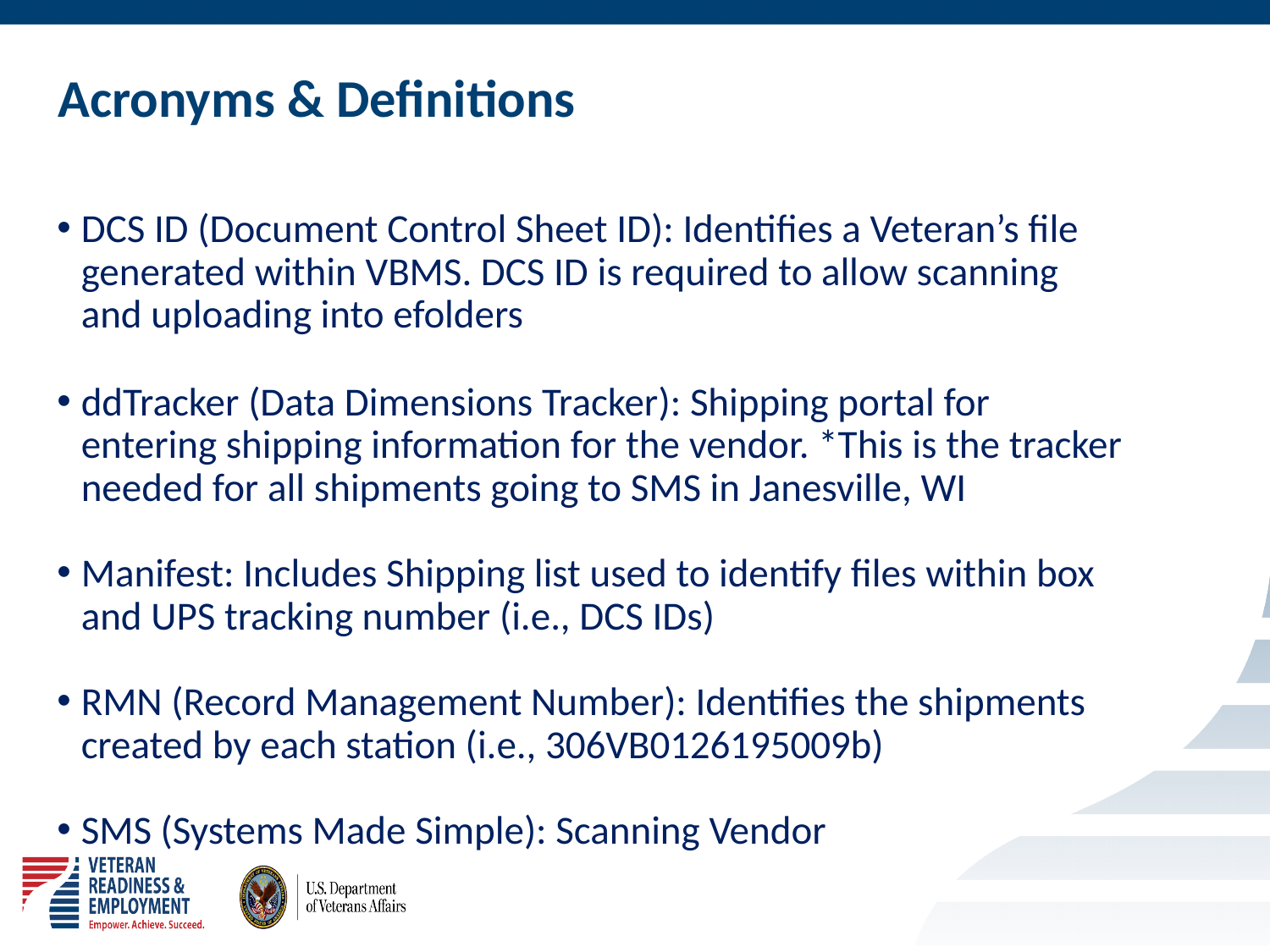

# Acronyms & Definitions
DCS ID (Document Control Sheet ID): Identifies a Veteran’s file generated within VBMS. DCS ID is required to allow scanning and uploading into efolders

ddTracker (Data Dimensions Tracker): Shipping portal for entering shipping information for the vendor. *This is the tracker needed for all shipments going to SMS in Janesville, WI

Manifest: Includes Shipping list used to identify files within box and UPS tracking number (i.e., DCS IDs)

RMN (Record Management Number): Identifies the shipments created by each station (i.e., 306VB0126195009b)

SMS (Systems Made Simple): Scanning Vendor
3